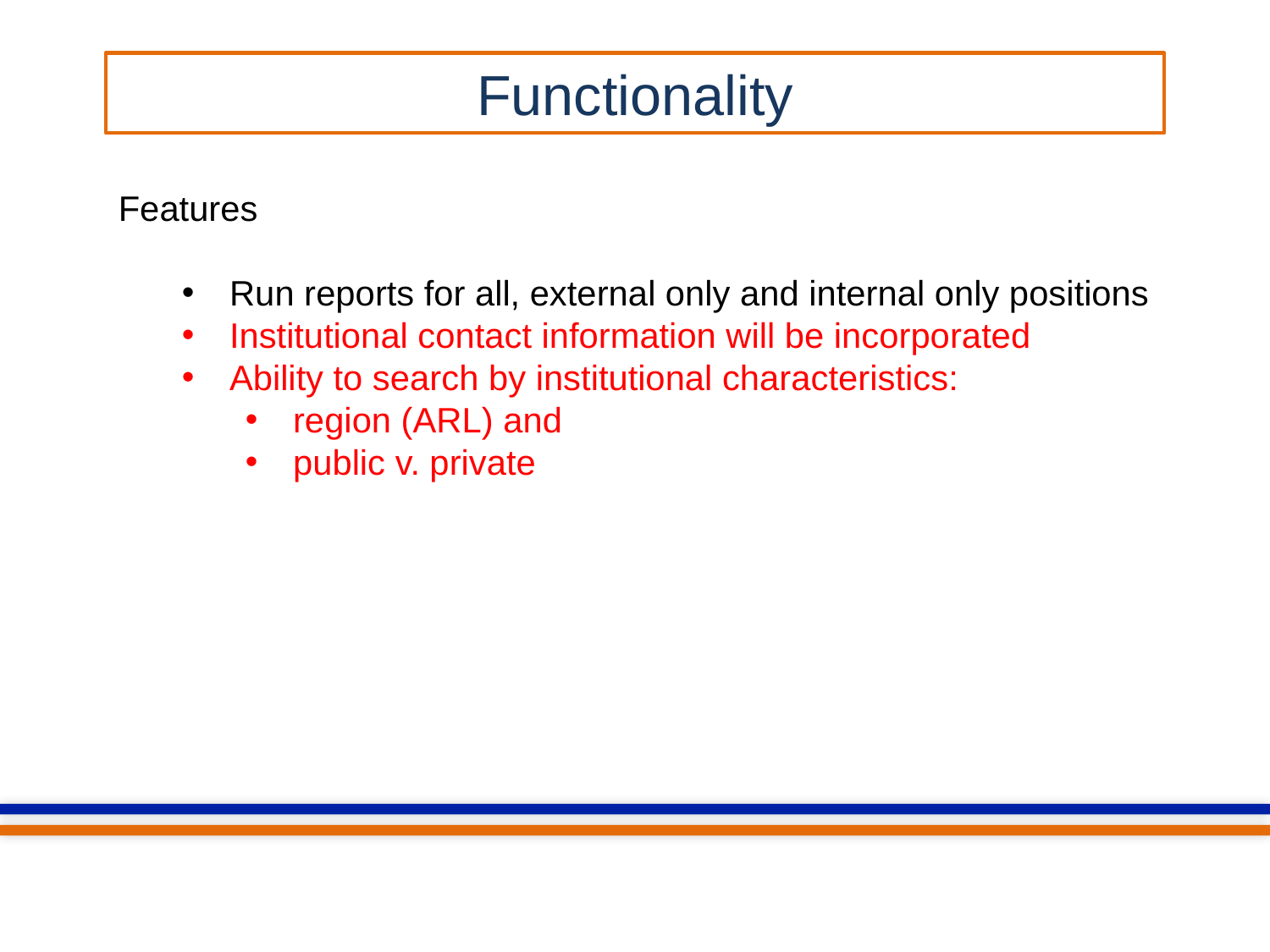

Functionality
Features

Run reports for all, external only and internal only positions
Institutional contact information will be incorporated
Ability to search by institutional characteristics:
region (ARL) and
public v. private